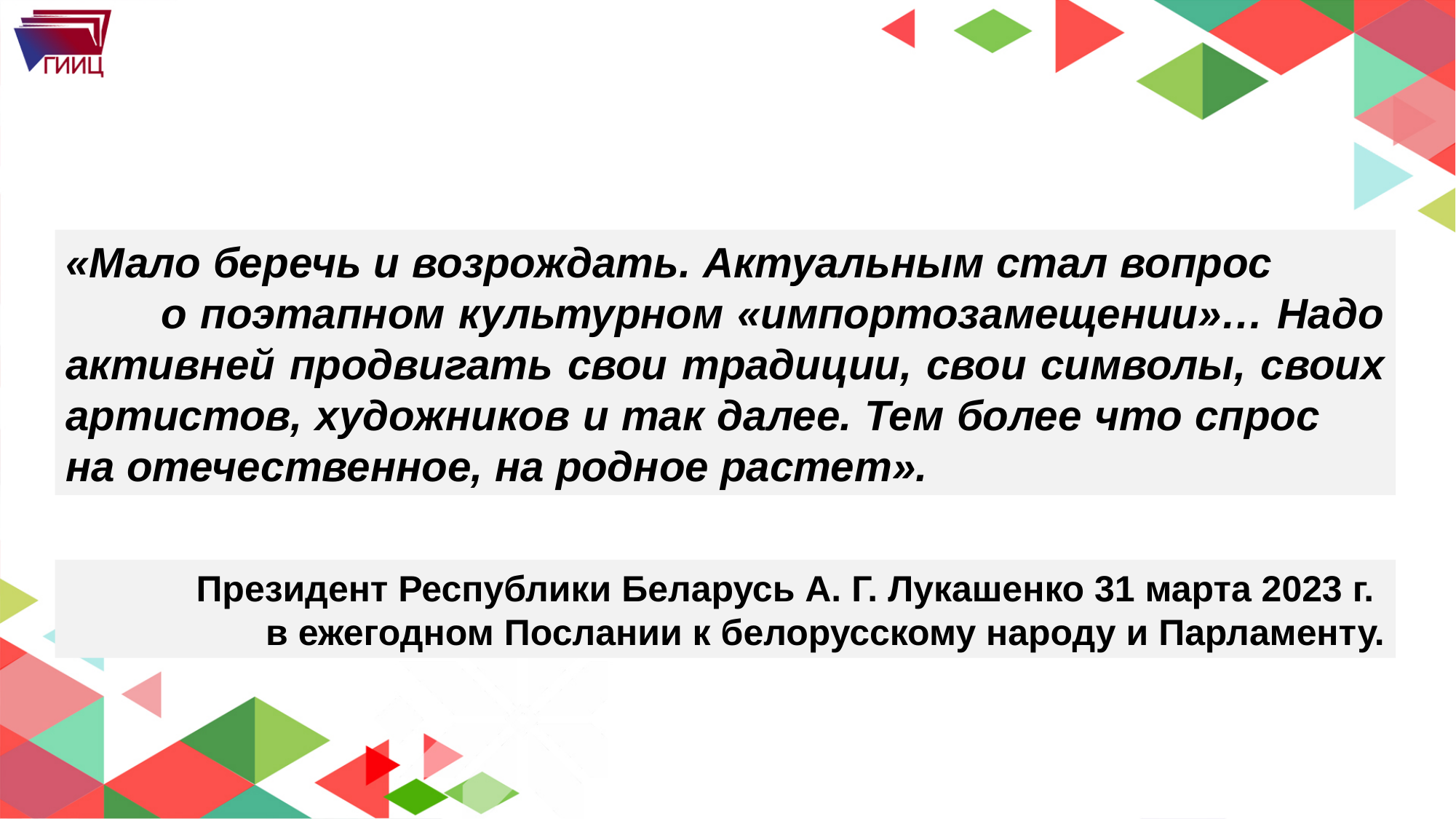

«Мало беречь и возрождать. Актуальным стал вопрос                 о поэтапном культурном «импортозамещении»… Надо активней продвигать свои традиции, свои символы, своих артистов, художников и так далее. Тем более что спрос      на отечественное, на родное растет».
Президент Республики Беларусь А. Г. Лукашенко 31 марта 2023 г.
в ежегодном Послании к белорусскому народу и Парламенту.